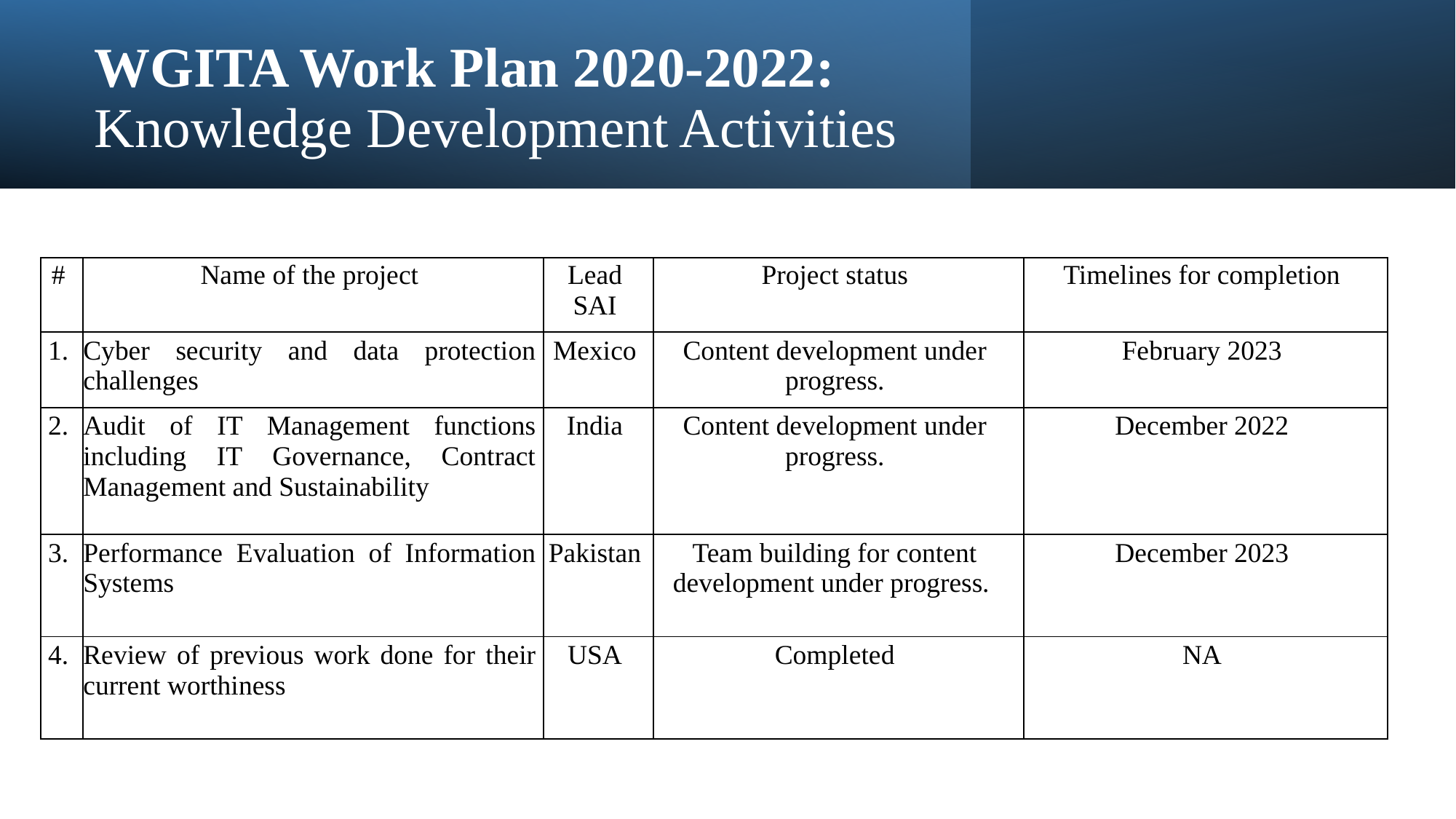

# WGITA Work Plan 2020-2022: Knowledge Development Activities
| # | Name of the project | Lead SAI | Project status | Timelines for completion |
| --- | --- | --- | --- | --- |
| 1. | Cyber security and data protection challenges | Mexico | Content development under progress. | February 2023 |
| 2. | Audit of IT Management functions including IT Governance, Contract Management and Sustainability | India | Content development under progress. | December 2022 |
| 3. | Performance Evaluation of Information Systems | Pakistan | Team building for content development under progress. | December 2023 |
| 4. | Review of previous work done for their current worthiness | USA | Completed | NA |